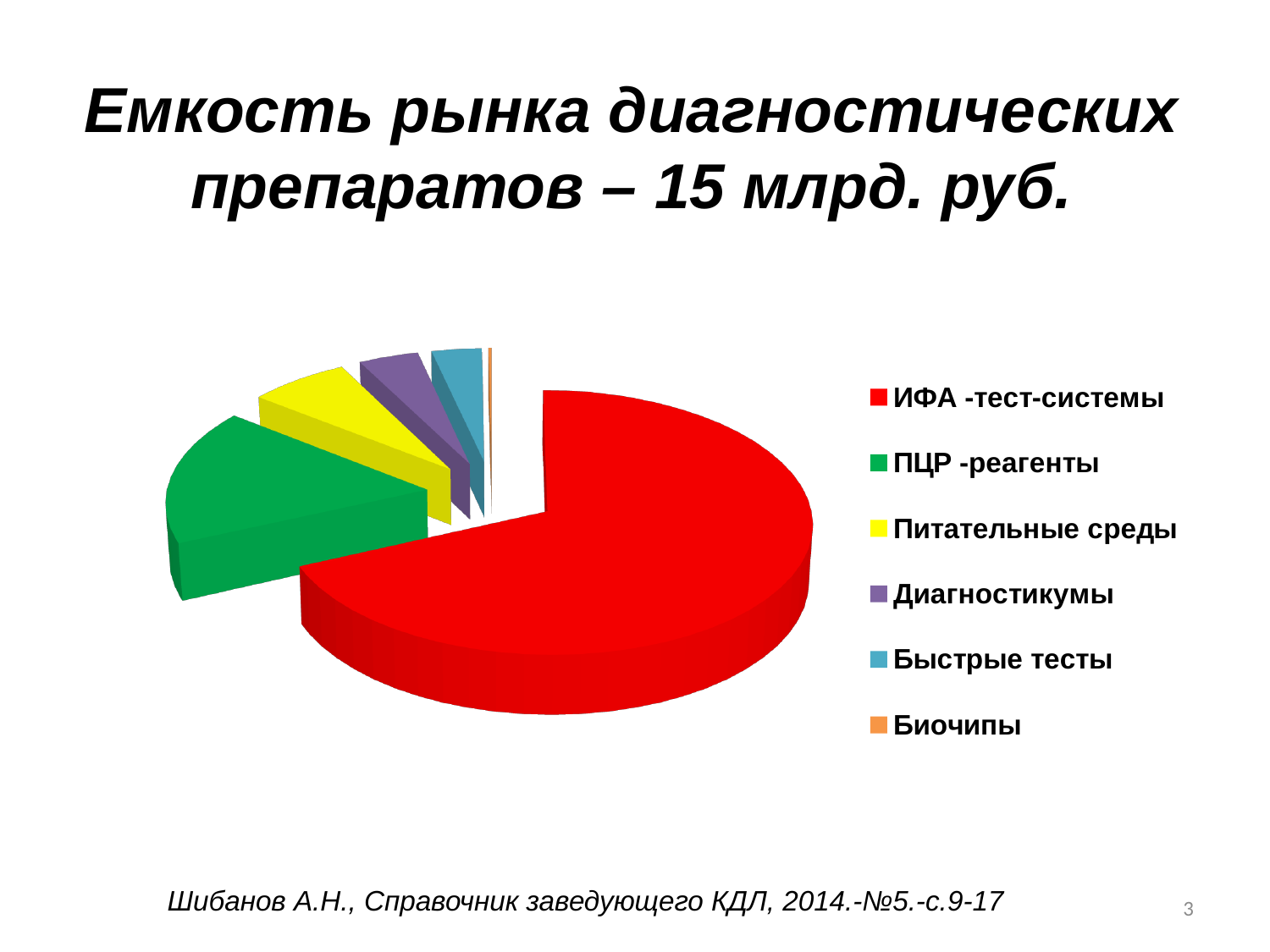

# Емкость рынка диагностических препаратов – 15 млрд. руб.

[unsupported chart]

Шибанов А.Н., Справочник заведующего КДЛ, 2014.-№5.-с.9-17
3